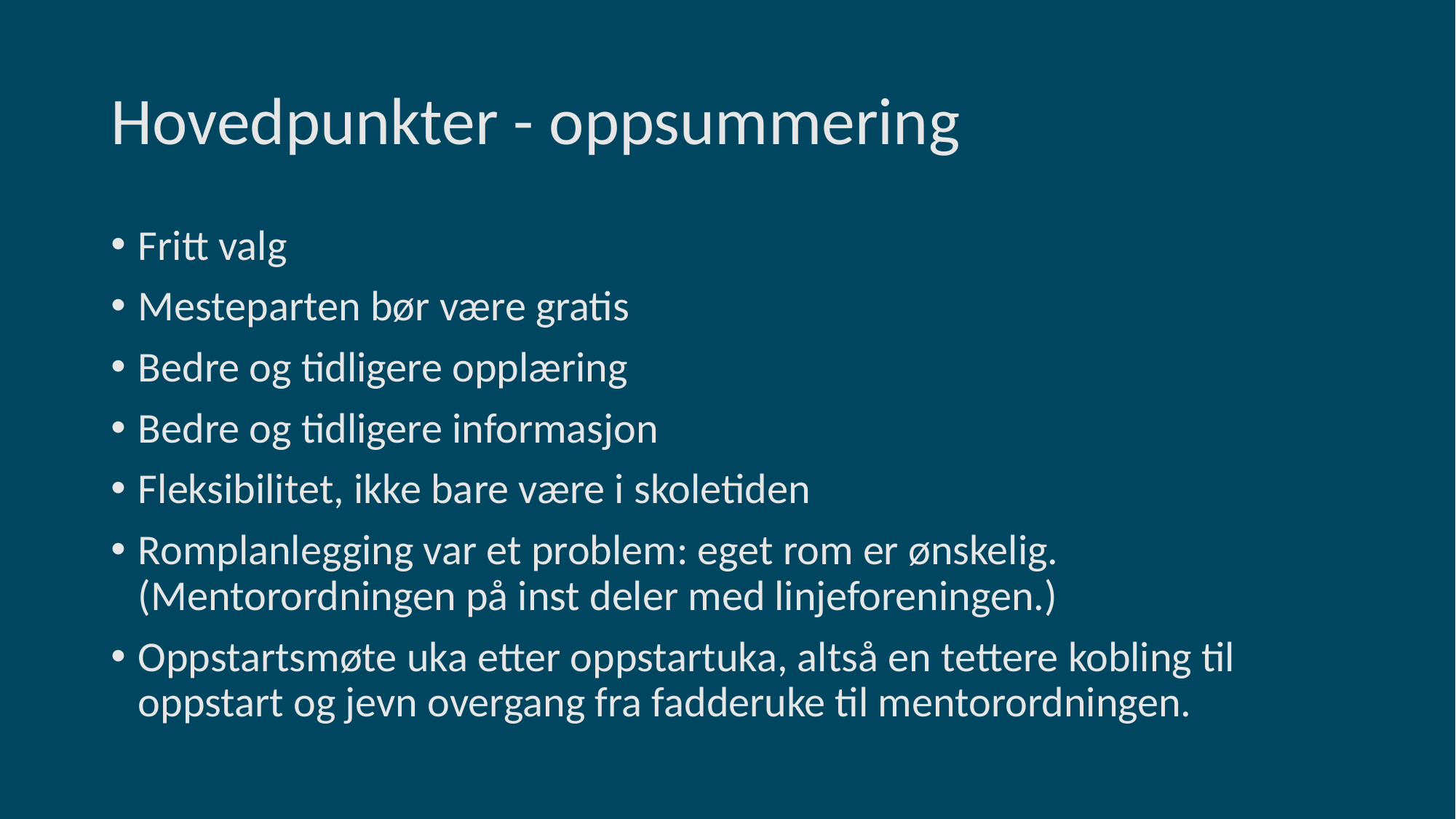

# Hovedpunkter - oppsummering
Fritt valg
Mesteparten bør være gratis
Bedre og tidligere opplæring
Bedre og tidligere informasjon
Fleksibilitet, ikke bare være i skoletiden
Romplanlegging var et problem: eget rom er ønskelig. (Mentorordningen på inst deler med linjeforeningen.)
Oppstartsmøte uka etter oppstartuka, altså en tettere kobling til oppstart og jevn overgang fra fadderuke til mentorordningen.